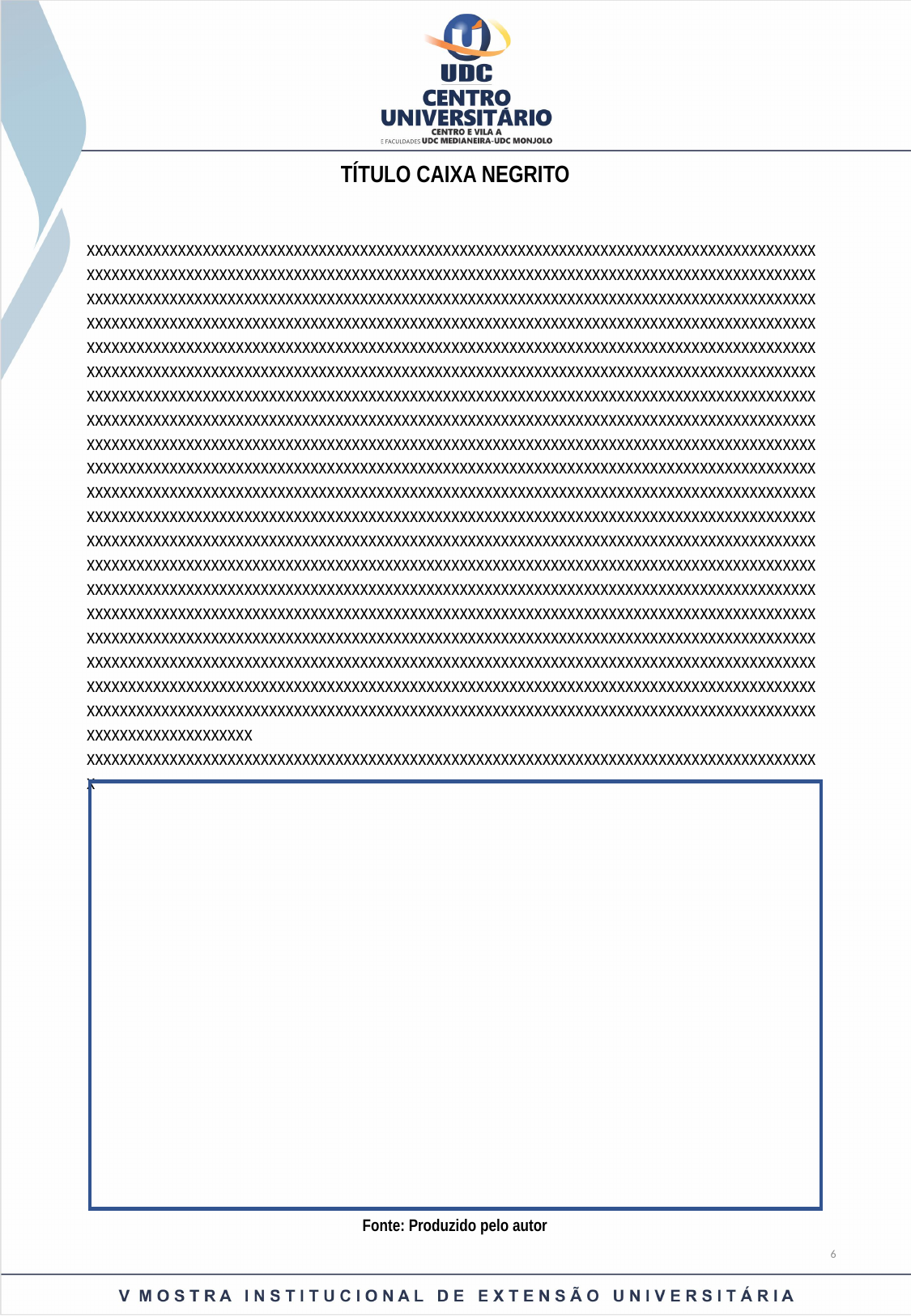

TÍTULO CAIXA NEGRITO
xxxxxxxxxxxxxxxxxxxxxxxxxxxxxxxxxxxxxxxxxxxxxxxxxxxxxxxxxxxxxxxxxxxxxxxxxxxxxxxxxxxxxxxxxxxxxxxxxxxxxxxxxxxxxxxxxxxxxxxxxxxxxxxxxxxxxxxxxxxxxxxxxxxxxxxxxxxxxxxxxxxxxxxxxxxxxxxxxxxxxxxxxxxxxxxxxxxxxxxxxxxxxxxxxxxxxxxxxxxxxxxxxxxxxxxxxxxxxxxxxxxxxxxxxxxxxxxxxxxxxxxxxxxxxxxxxxxxxxxxxxxxxxxxxxxxxxxxxxxxxxxxxxxxxxxxxxxxxxxxxxxxxxxxxxxxxxxxxxxxxxxxxxxxxxxxxxxxxxxxxxxxxxxxxxxxxxxxxxxxxxxxxxxxxxxxxxxxxxxxxxxxxxxxxxxxxxxxxxxxxxxxxxxxxxxxxxxxxxxxxxxxxxxxxxxxxxxxxxxxxxxxxxxxxxxxxxxxxxxxxxxxxxxxxxxxxxxxxxxxxxxxxxxxxxxxxxxxxxxxxxxxxxxxxxxxxxxxxxxxxxxxxxxxxxxxxxxxxxxxxxxxxxxxxxxxxxxxxxxxxxxxxxxxxxxxxxxxxxxxxxxxxxxxxxxxxxxxxxxxxxxxxxxxxxxxxxxxxxxxxxxxxxxxxxxxxxxxxxxxxxxxxxxxxxxxxxxxxxxxxxxxxxxxxxxxxxxxxxxxxxxxxxxxxxxxxxxxxxxxxxxxxxxxxxxxxxxxxxxxxxxxxxxxxxxxxxxxxxxxxxxxxxxxxxxxxxxxxxxxxxxxxxxxxxxxxxxxxxxxxxxxxxxxxxxxxxxxxxxxxxxxxxxxxxxxxxxxxxxxxxxxxxxxxxxxxxxxxxxxxxxxxxxxxxxxxxxxxxxxxxxxxxxxxxxxxxxxxxxxxxxxxxxxxxxxxxxxxxxxxxxxxxxxxxxxxxxxxxxxxxxxxxxxxxxxxxxxxxxxxxxxxxxxxxxxxxxxxxxxxxxxxxxxxxxxxxxxxxxxxxxxxxxxxxxxxxxxxxxxxxxxxxxxxxxxxxxxxxxxxxxxxxxxxxxxxxxxxxxxxxxxxxxxxxxxxxxxxxxxxxxxxxxxxxxxxxxxxxxxxxxxxxxxxxxxxxxxxxxxxxxxxxxxxxxxxxxxxxxxxxxxxxxxxxxxxxxxxxxxxxxxxxxxxxxxxxxxxxxxxxxxxxxxxxxxxxxxxxxxxxxxxxxxxxxxxxxxxxxxxxxxxxxxxxxxxxxxxxxxxxxxxxxxxxxxxxxxxxxxxxxxxxxxxxxxxxxxxxxxxxxxxxxxxxxxxxxxxxxxxxxxxxxxxxxxxxxxxxxxxxxxxxxxxxxxxxxxxxxxxxxxxxxxxxxxxxxxxxxxxxxxxxxxxxxxxxxxxxxxxxxxxxxxxxxxxxxxxxxxxxxxxxxxxxxxxxxxxxxxxxxxxxxxxxxxxxxxxxxxxxxxxxxxxxxxxxxxxxxxxxxxxxxxxxxxxxxxxxxxxxxxxxxxxxxxxxxxxxxxxxxxxxxxxxxxxxxxxxxxxxxxxxxxxxxxxxxxxxxxxxxxxxxxxxxxxxxxxxxxxxxxxxxxxxxxxxxxxxxxxxxxxxxxxxxxxxxxxxxxxxxxxxxxxxxxxxxxxxxxxxxxxxxxxxxxxxxxxxxxxxxxxxxxxxxxxxxxxxxxxxxxxxxxxxxxxxxxxxxxxxxxxxxxxxxxxxxxxxxxxxxxxxxxxxxxxxxxxxxxxxxxxxxxxxxxxxxxxxxxxxxxxxxxxxxxxxxxxxxxxxxxxxxxxxxxxxxxxxxx
xxxxxxxxxxxxxxxxxxxxxxxxxxxxxxxxxxxxxxxxxxxxxxxxxxxxxxxxxxxxxxxxxxxxxxxxxxxxxxxxxxxxxxxxx

Fonte: Produzido pelo autor
6